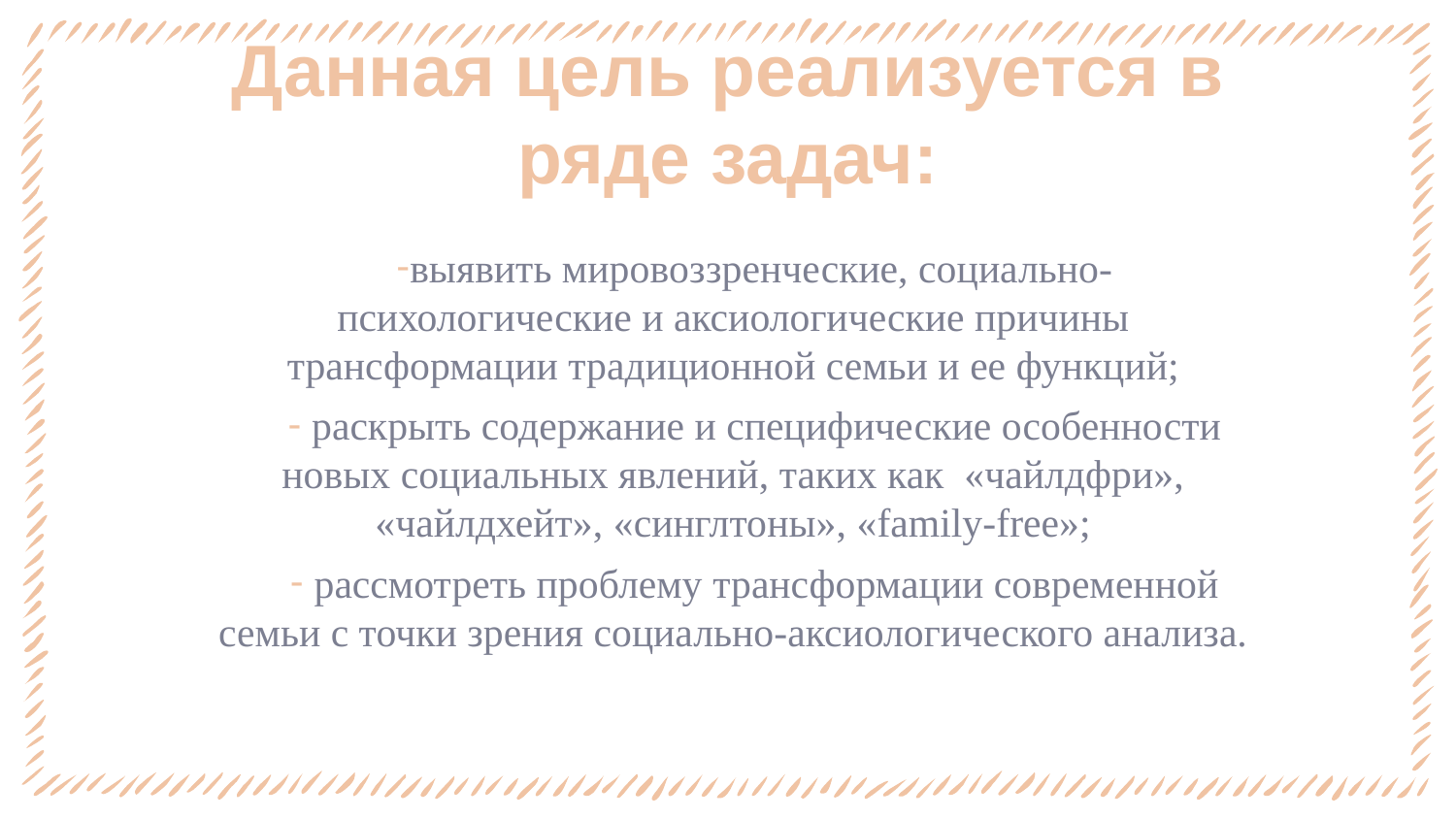

# Данная цель реализуется в ряде задач:
выявить мировоззренческие, социально-психологические и аксиологические причины трансформации традиционной семьи и ее функций;
 раскрыть содержание и специфические особенности новых социальных явлений, таких как  «чайлдфри», «чайлдхейт», «синглтоны», «family-free»;
 рассмотреть проблему трансформации современной семьи с точки зрения социально-аксиологического анализа.